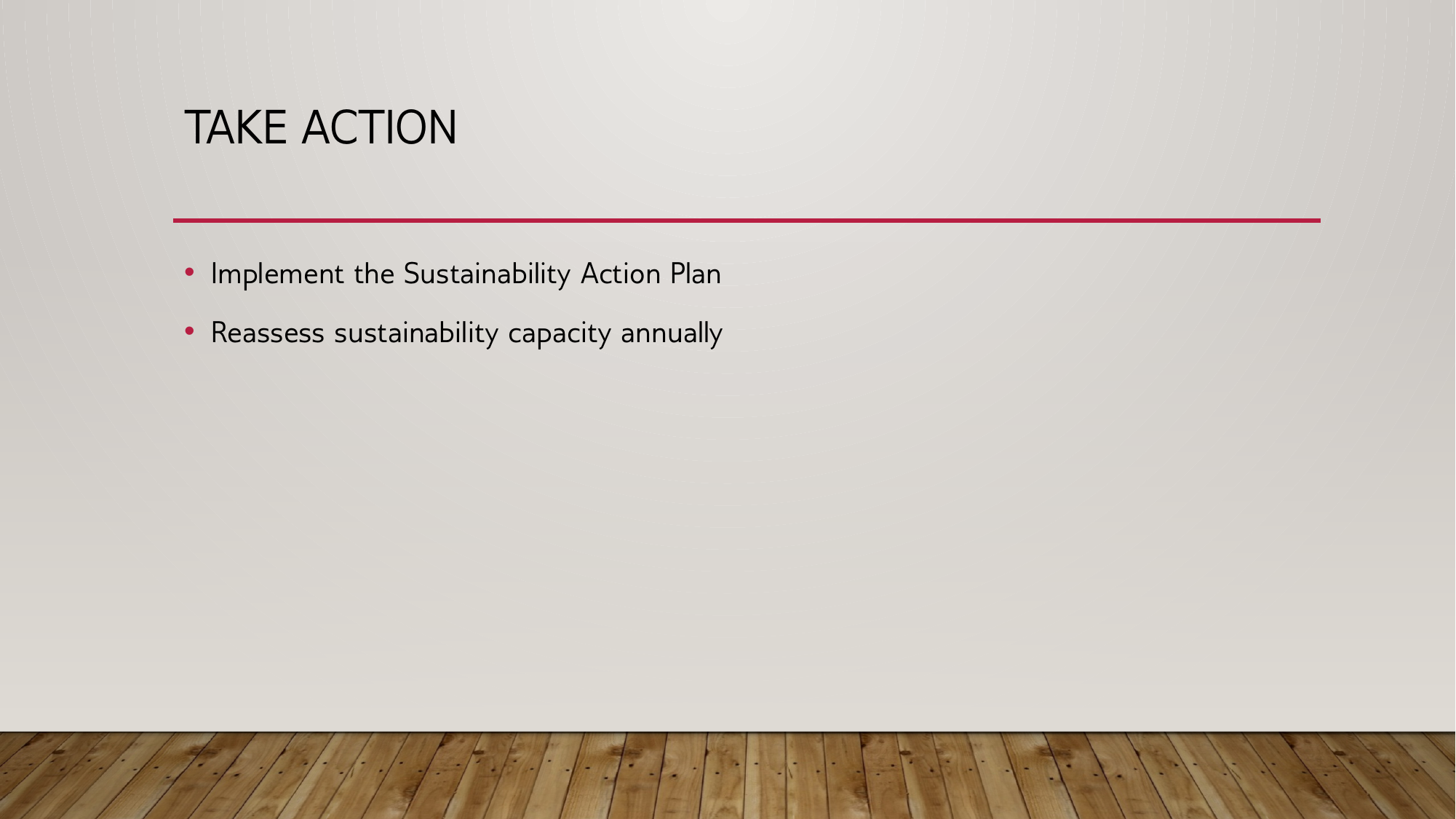

# Take Action
Implement the Sustainability Action Plan
Reassess sustainability capacity annually